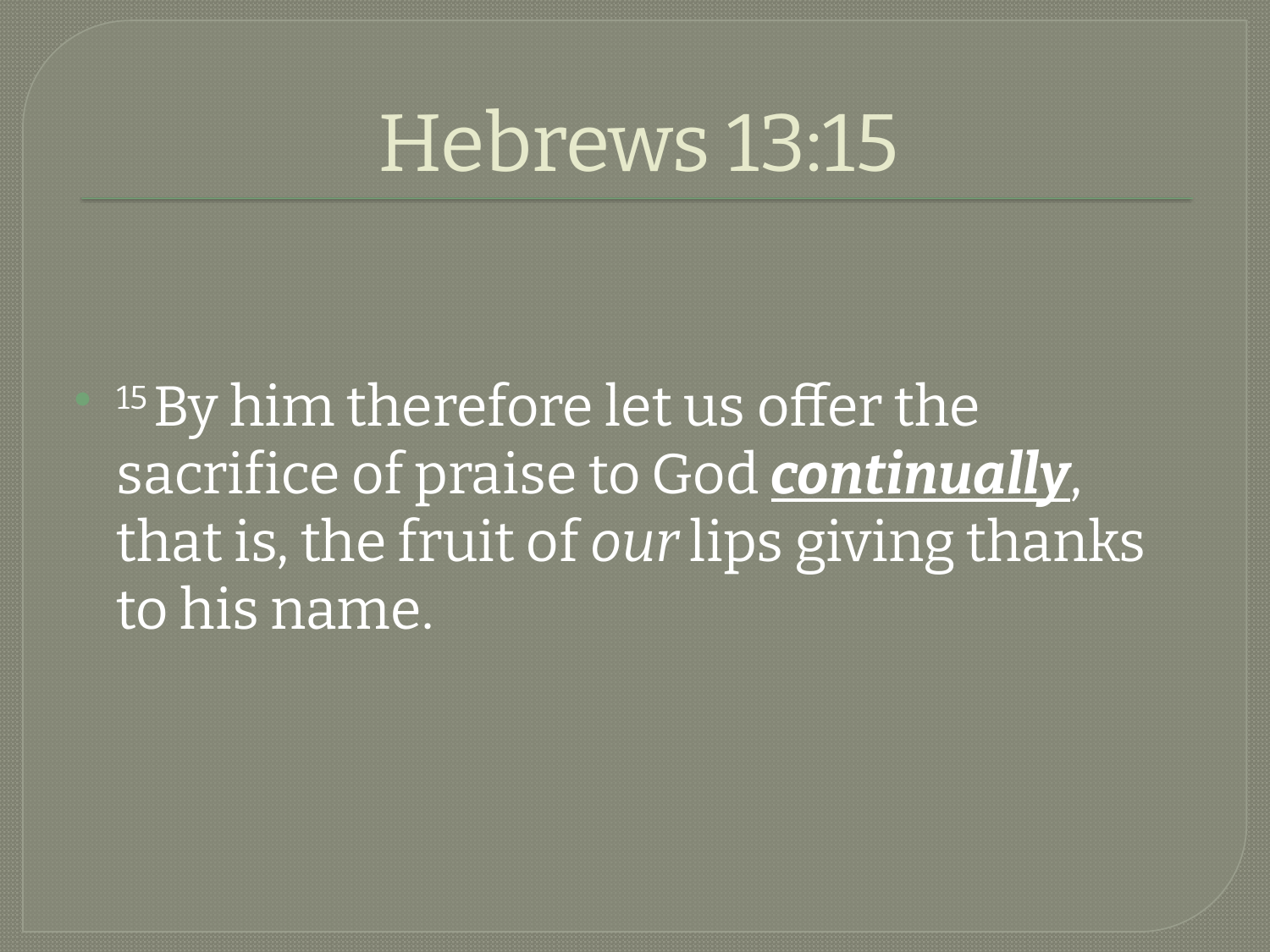

# Hebrews 13:15

15 By him therefore let us offer the sacrifice of praise to God continually, that is, the fruit of our lips giving thanks to his name.